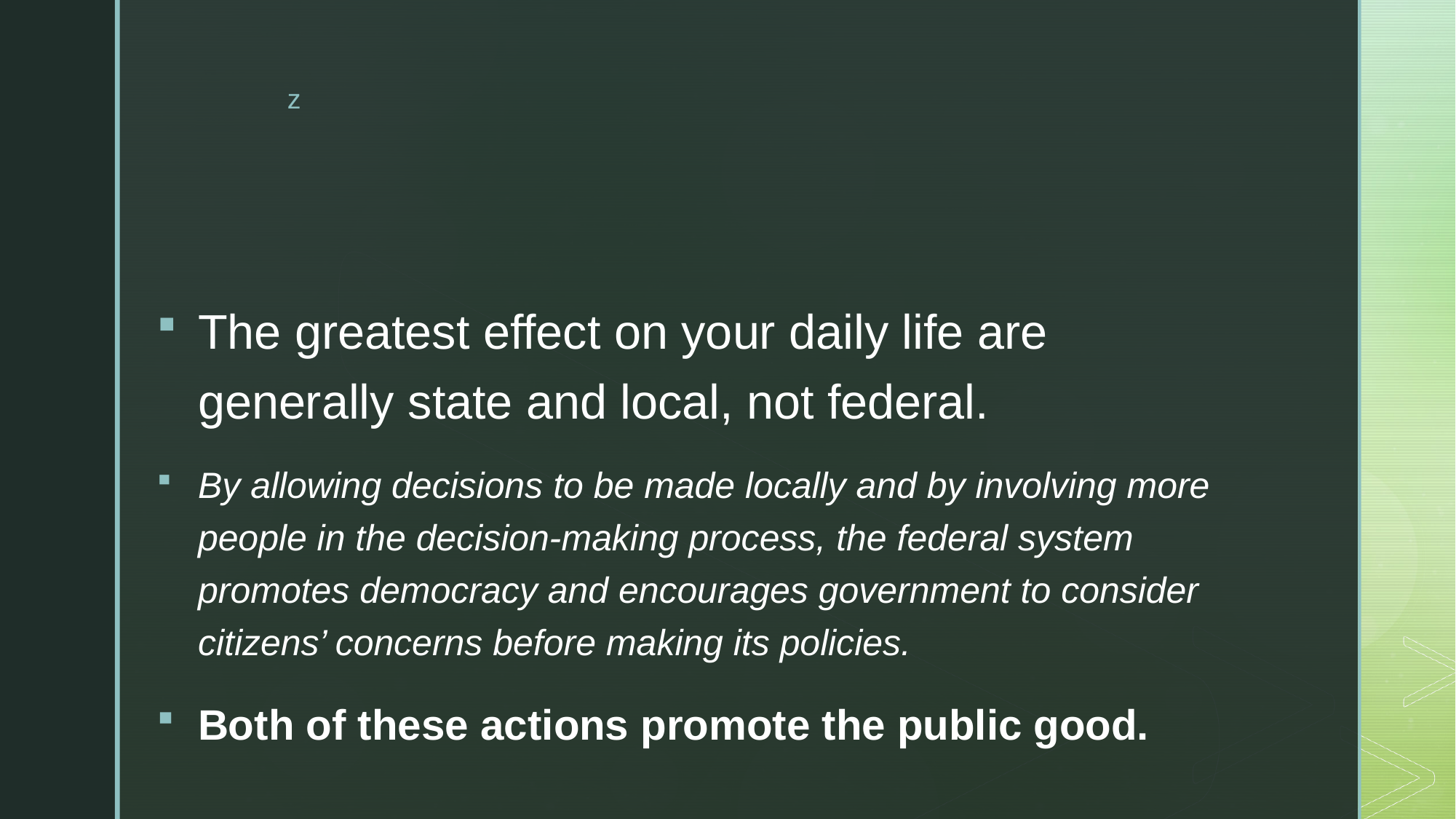

#
The greatest effect on your daily life are generally state and local, not federal.
By allowing decisions to be made locally and by involving more people in the decision-making process, the federal system promotes democracy and encourages government to consider citizens’ concerns before making its policies.
Both of these actions promote the public good.